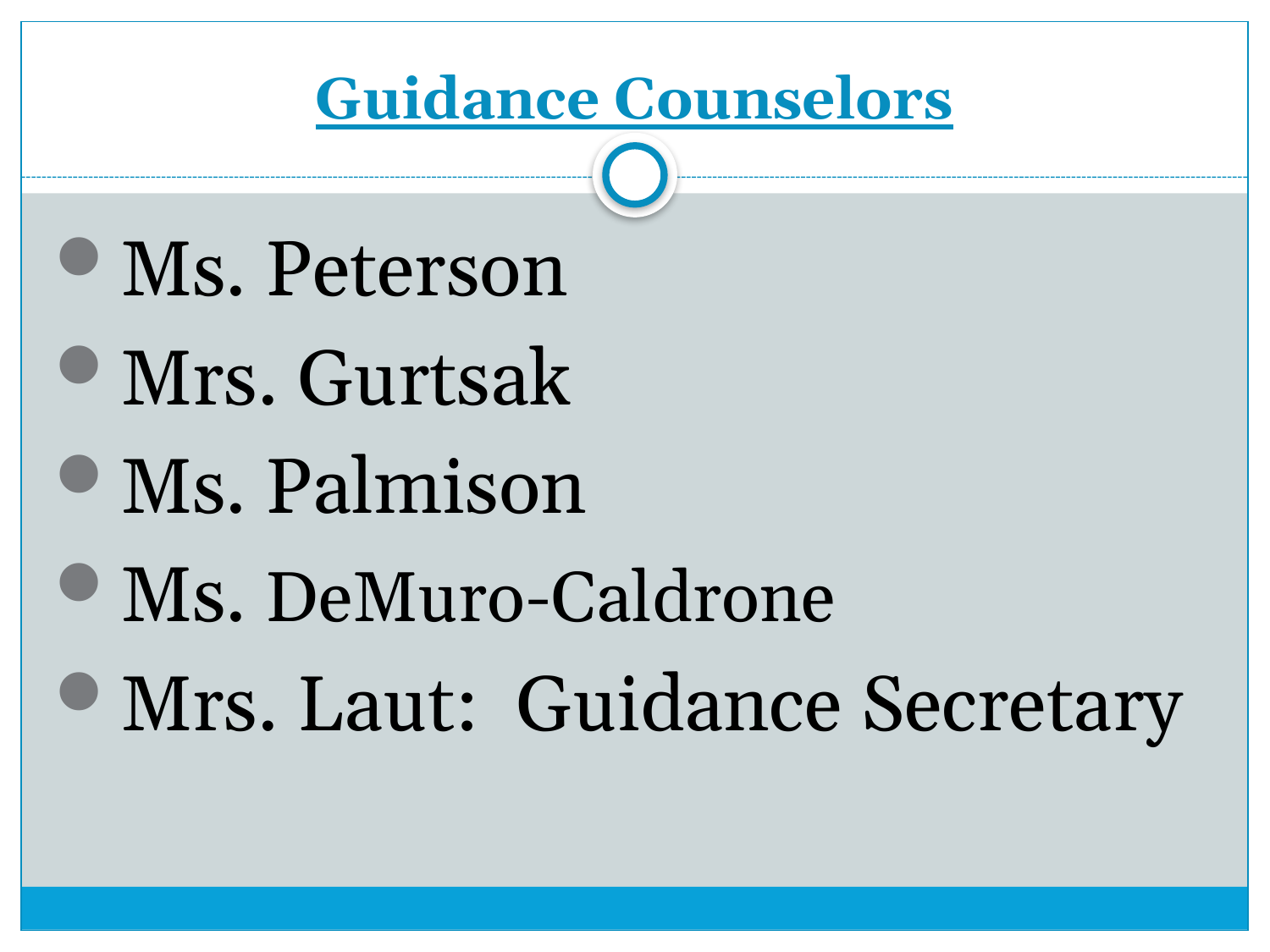

# Guidance Counselors
Ms. Peterson
Mrs. Gurtsak
Ms. Palmison
Ms. DeMuro-Caldrone
Mrs. Laut:  Guidance Secretary